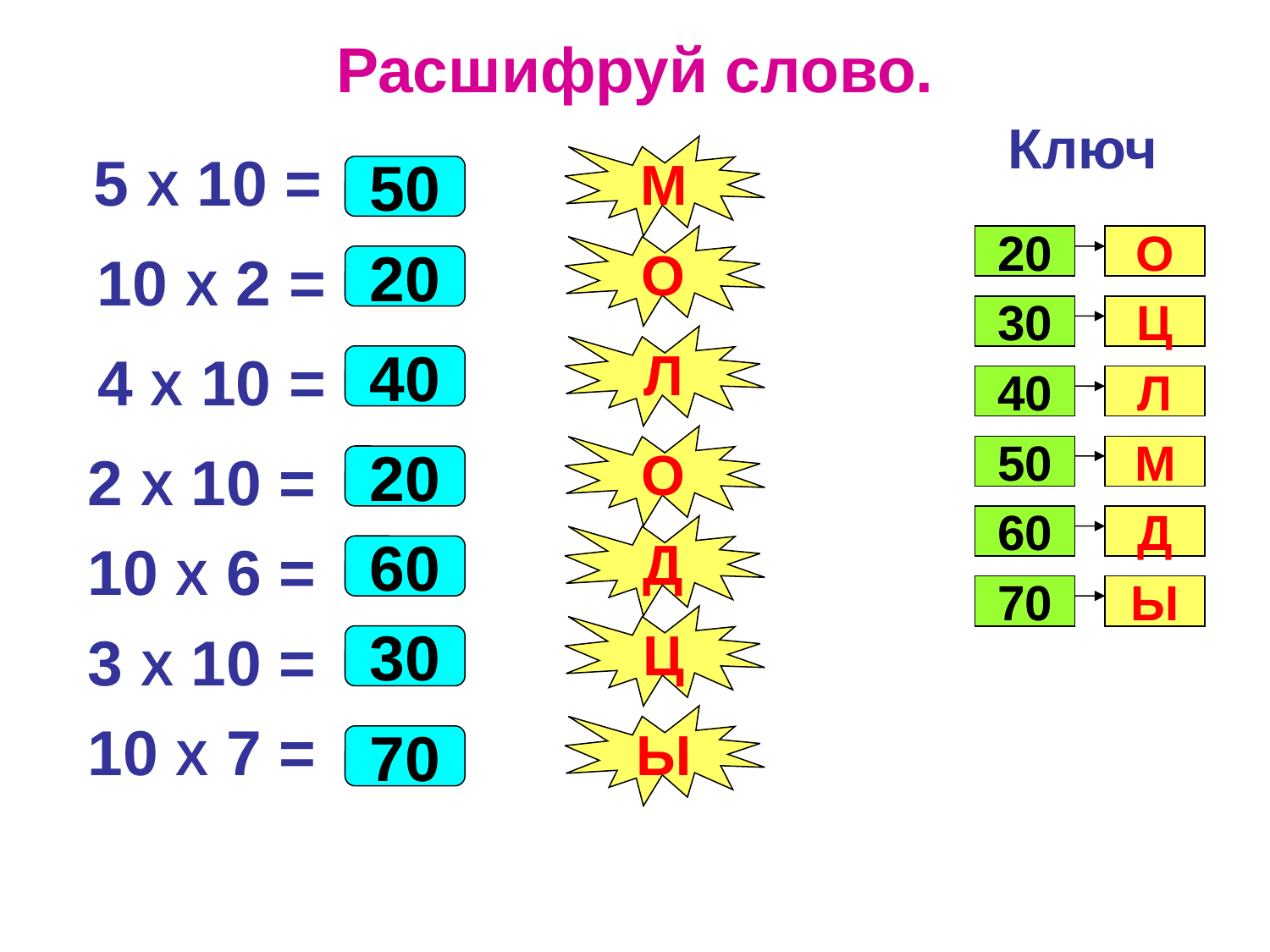

# Расшифруй слово. Ключ
 5 X 10 =
М
50
О
20
О
10 X 2 =
20

30
Ц

Л
4 X 10 =
40
40
Л

О
2 X 10 =
50
М
20

60
Д
Д
10 X 6 =

60
70
Ы

Ц
3 X 10 =
30
10 X 7 =
Ы
70